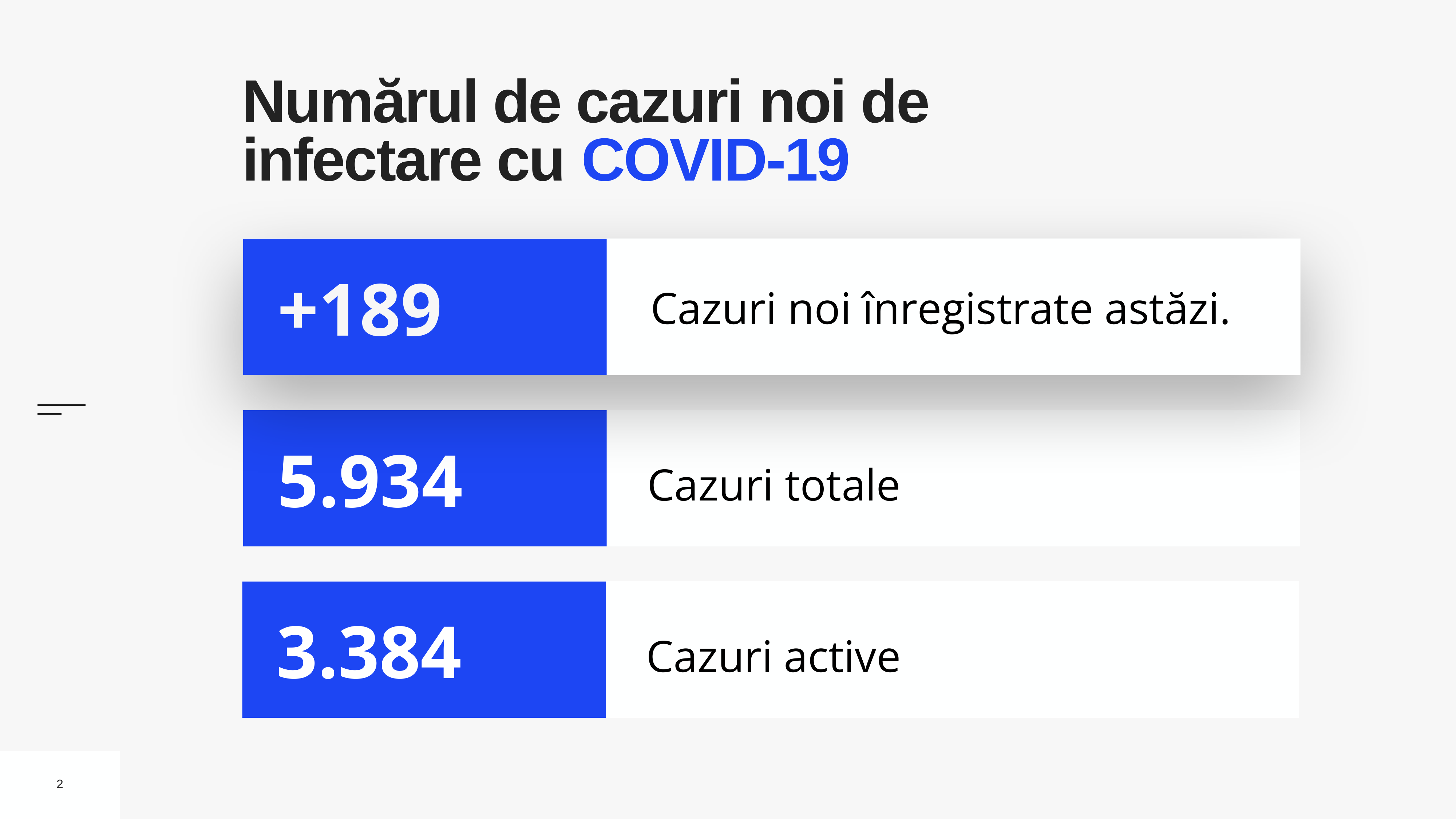

# Numărul de cazuri noi de
infectare cu COVID-19

Cazuri noi înregistrate astăzi.

+189

Cazuri totale

5.934

Cazuri active

3.384
2